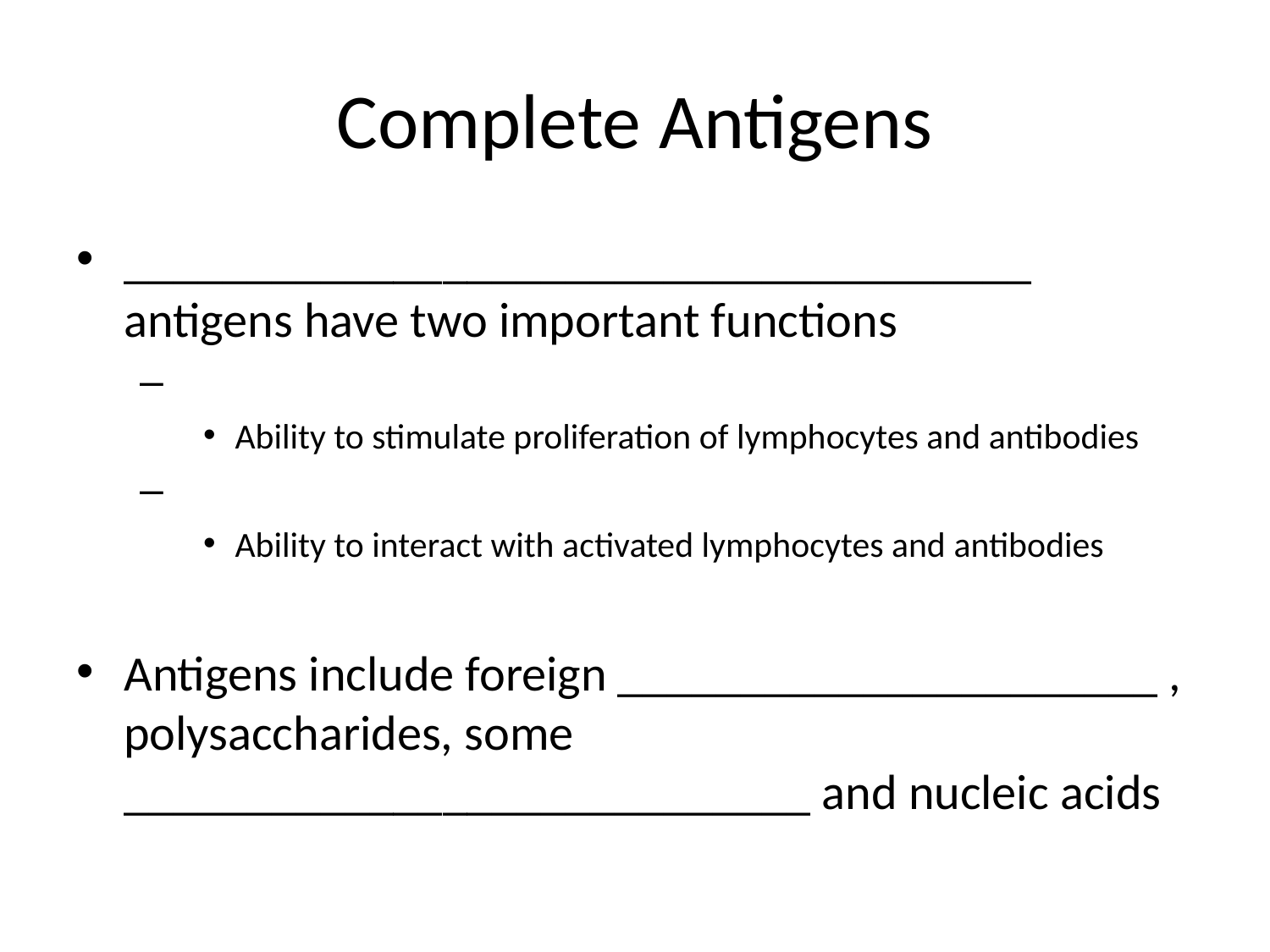

# Complete Antigens
_____________________________________ antigens have two important functions

Ability to stimulate proliferation of lymphocytes and antibodies

Ability to interact with activated lymphocytes and antibodies

Antigens include foreign ______________________ , polysaccharides, some ____________________________ and nucleic acids